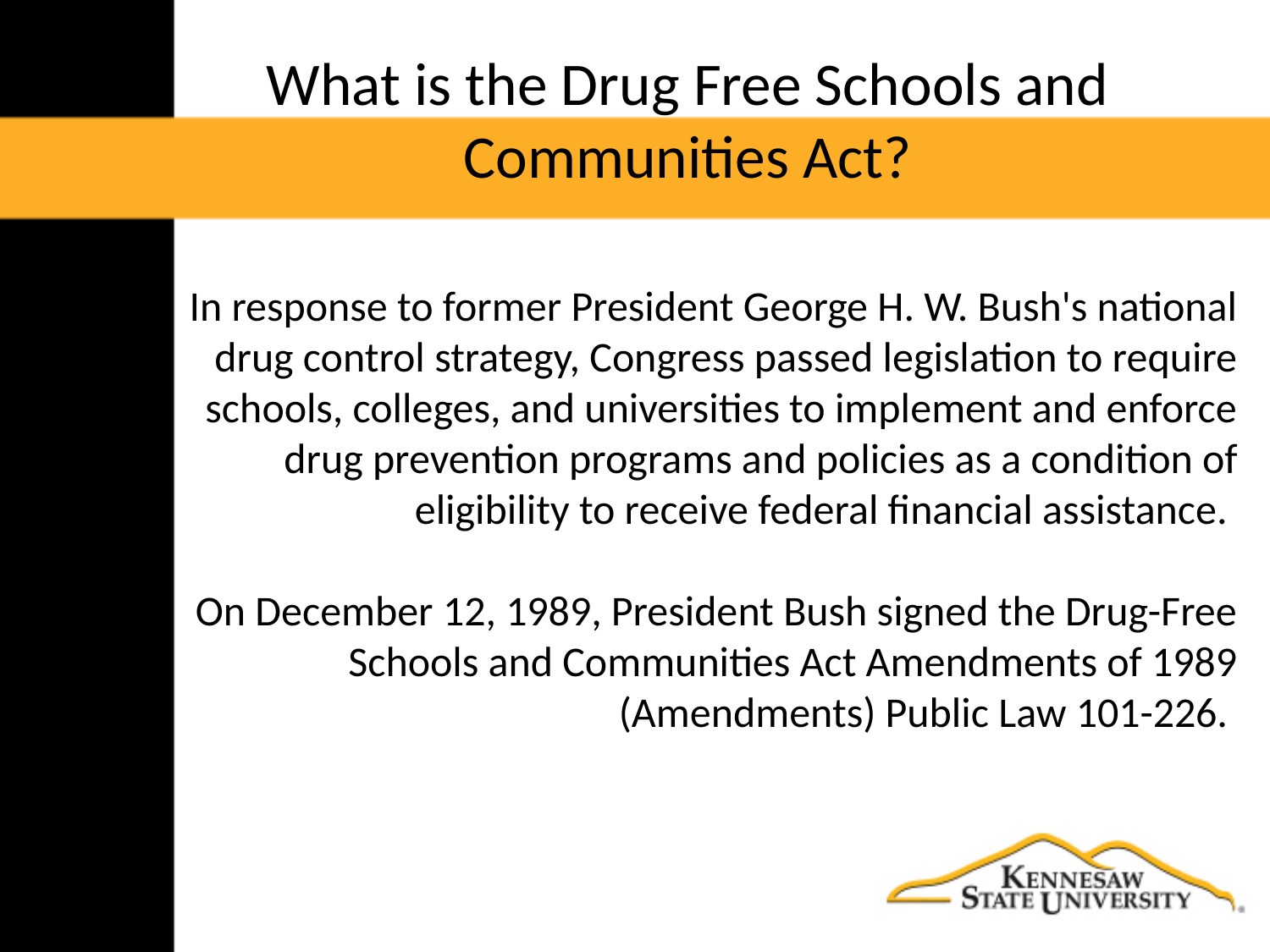

# What is the Drug Free Schools and Communities Act?
In response to former President George H. W. Bush's national drug control strategy, Congress passed legislation to require schools, colleges, and universities to implement and enforce drug prevention programs and policies as a condition of eligibility to receive federal financial assistance.

On December 12, 1989, President Bush signed the Drug-Free Schools and Communities Act Amendments of 1989 (Amendments) Public Law 101-226.